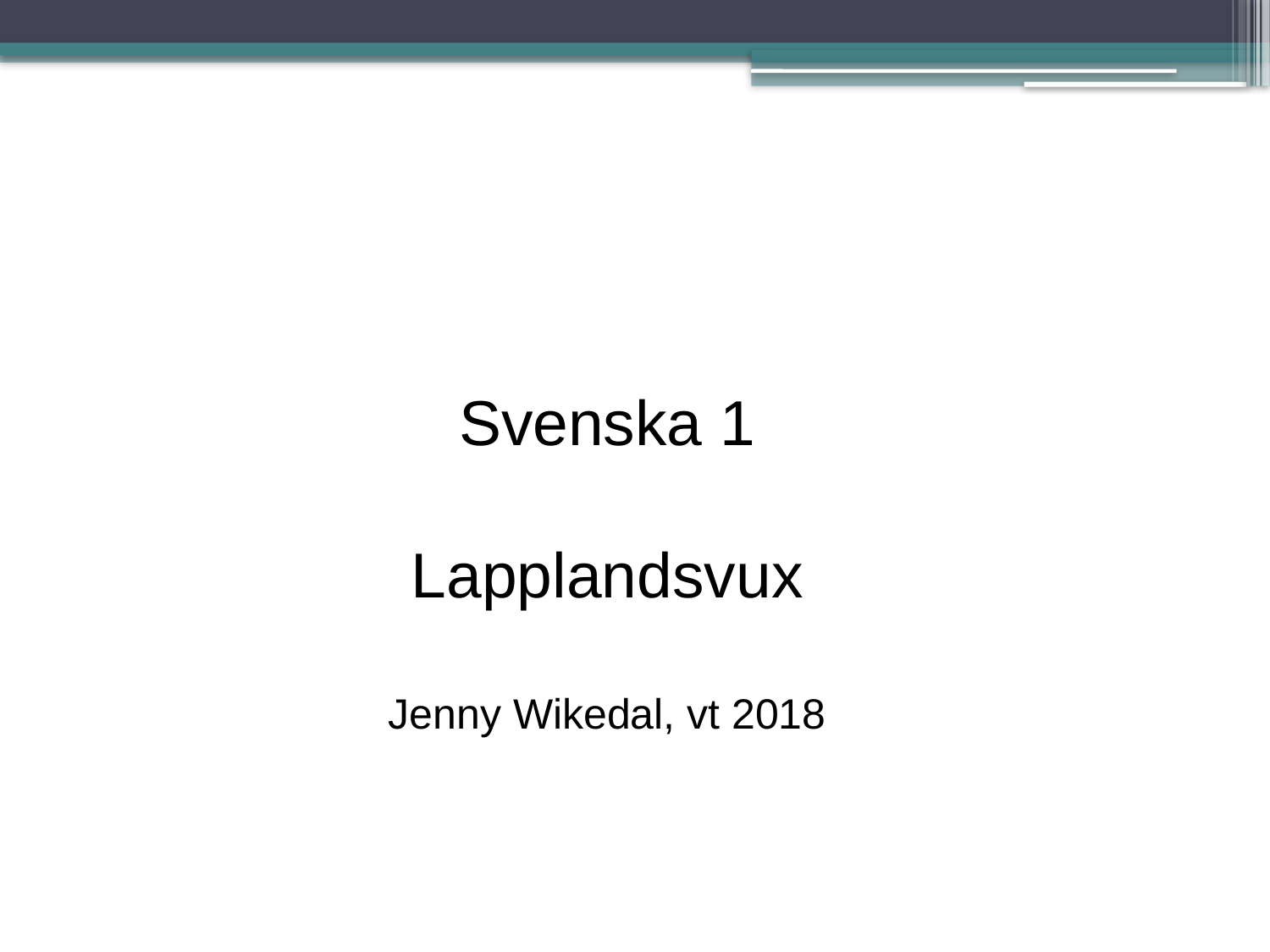

Svenska 1

Lapplandsvux

Jenny Wikedal, vt 2018